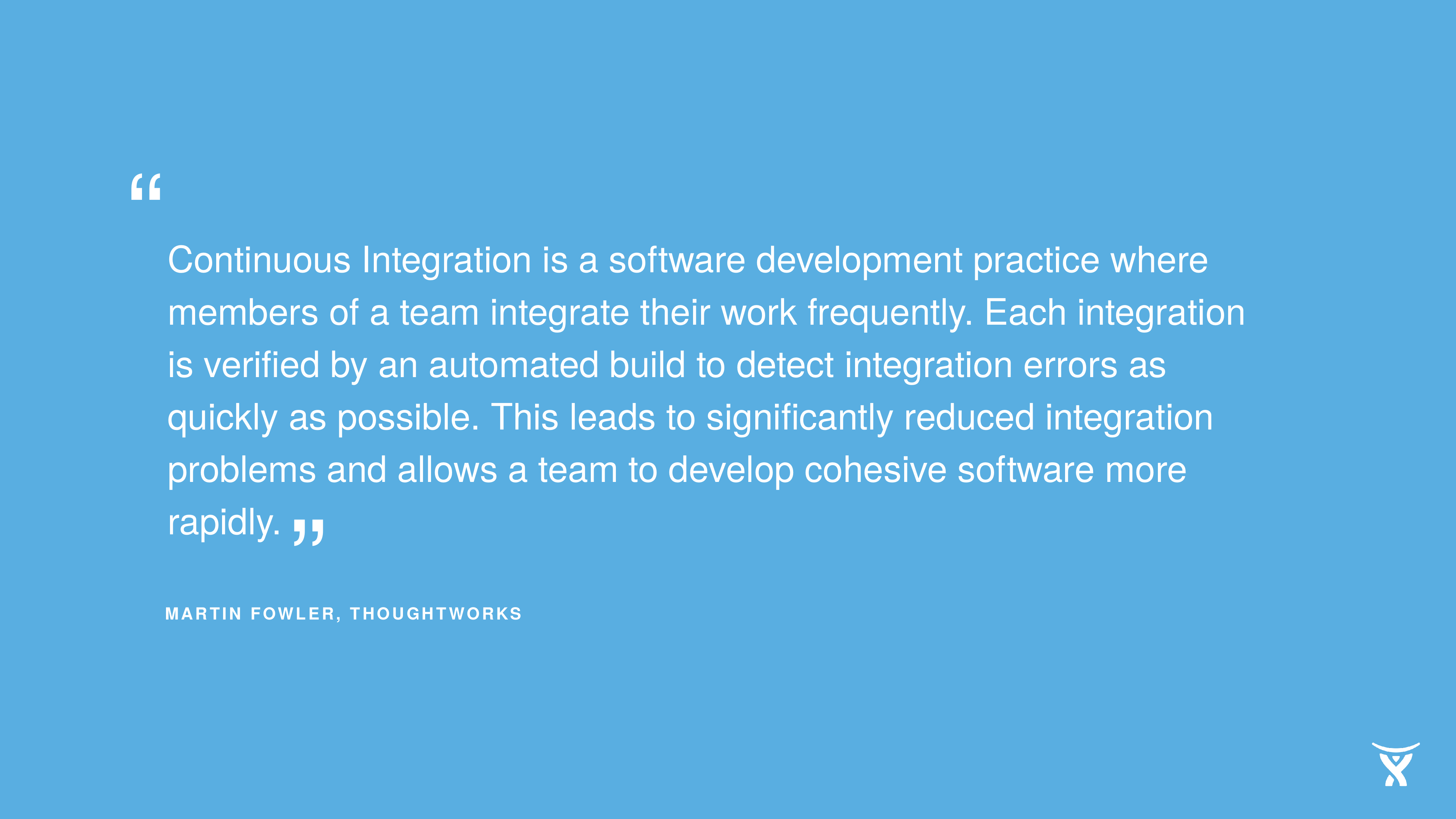

“
Continuous Integration is a software development practice where members of a team integrate their work frequently. Each integration is verified by an automated build to detect integration errors as quickly as possible. This leads to significantly reduced integration problems and allows a team to develop cohesive software more rapidly.
”
martin fowler, thoughtworks